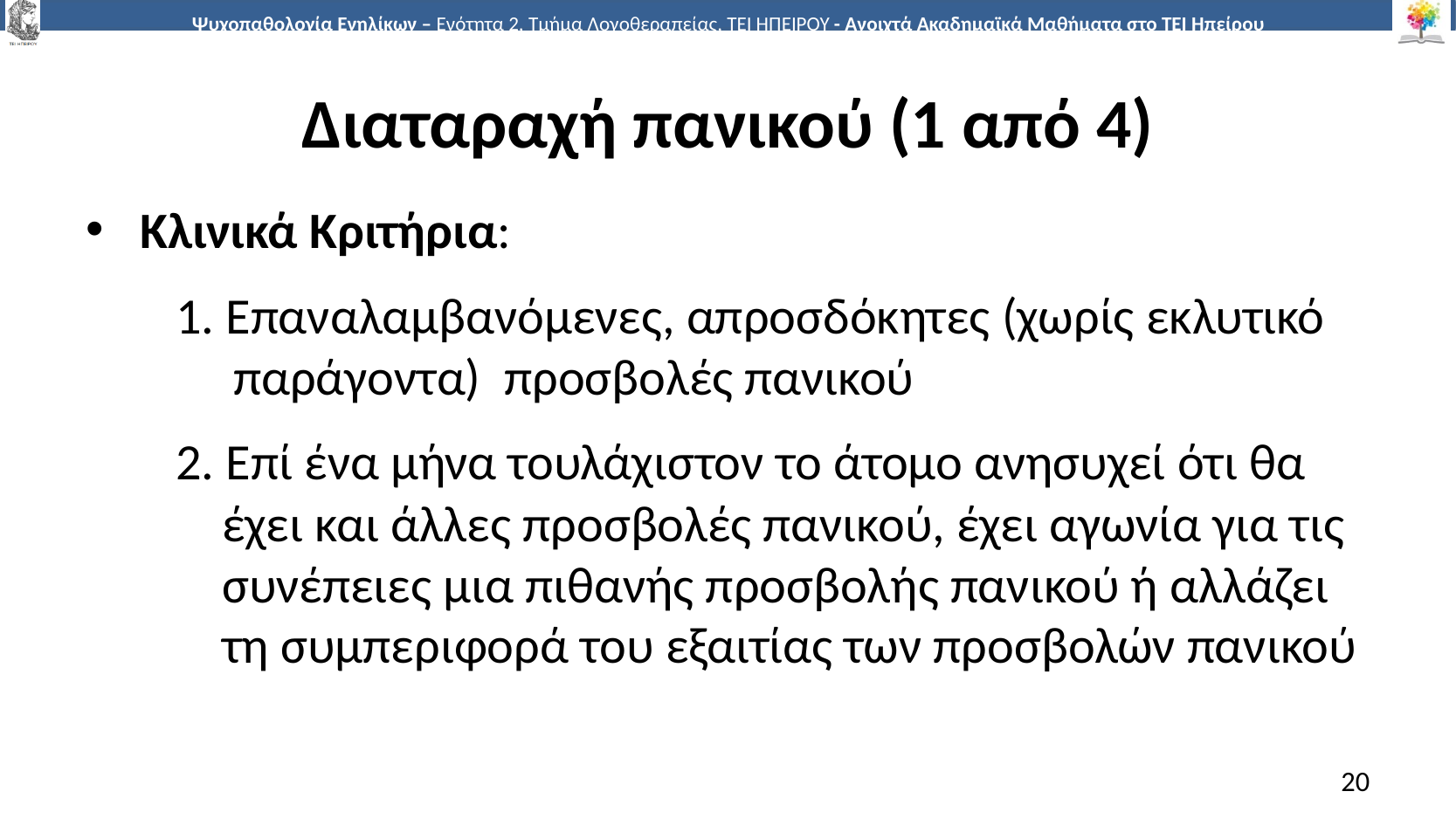

# Διαταραχή πανικού (1 από 4)
Κλινικά Κριτήρια:
1. Επαναλαμβανόμενες, απροσδόκητες (χωρίς εκλυτικό
     παράγοντα)  προσβολές πανικού
2. Επί ένα μήνα τουλάχιστον το άτομο ανησυχεί ότι θα
    έχει και άλλες προσβολές πανικού, έχει αγωνία για τις
    συνέπειες μια πιθανής προσβολής πανικού ή αλλάζει
    τη συμπεριφορά του εξαιτίας των προσβολών πανικού
20